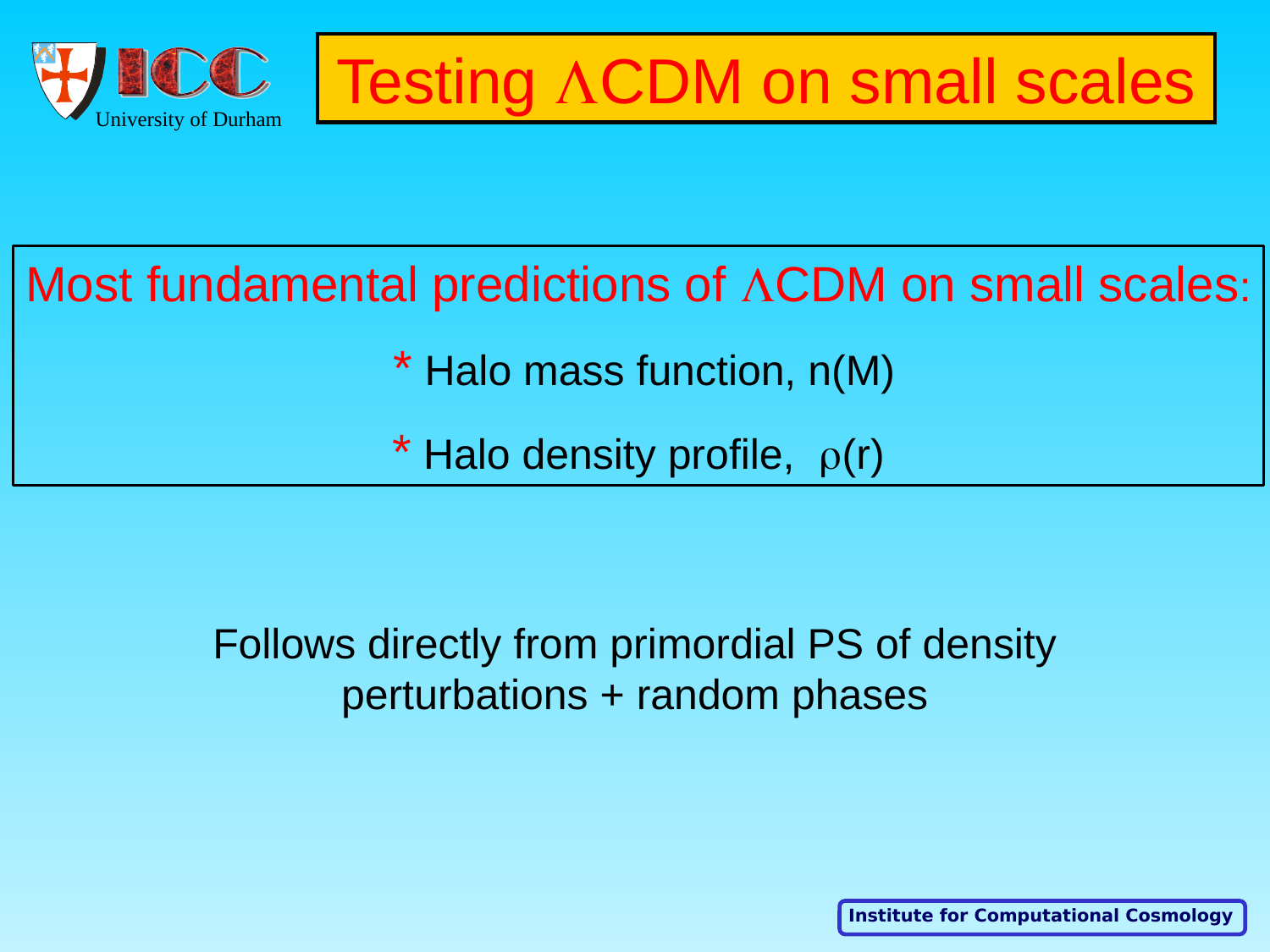

Testing ΛCDM on small scales
Most fundamental predictions of ΛCDM on small scales:
  * Halo mass function, n(M)
* Halo density profile,  ρ(r)
Follows directly from primordial PS of density perturbations + random phases